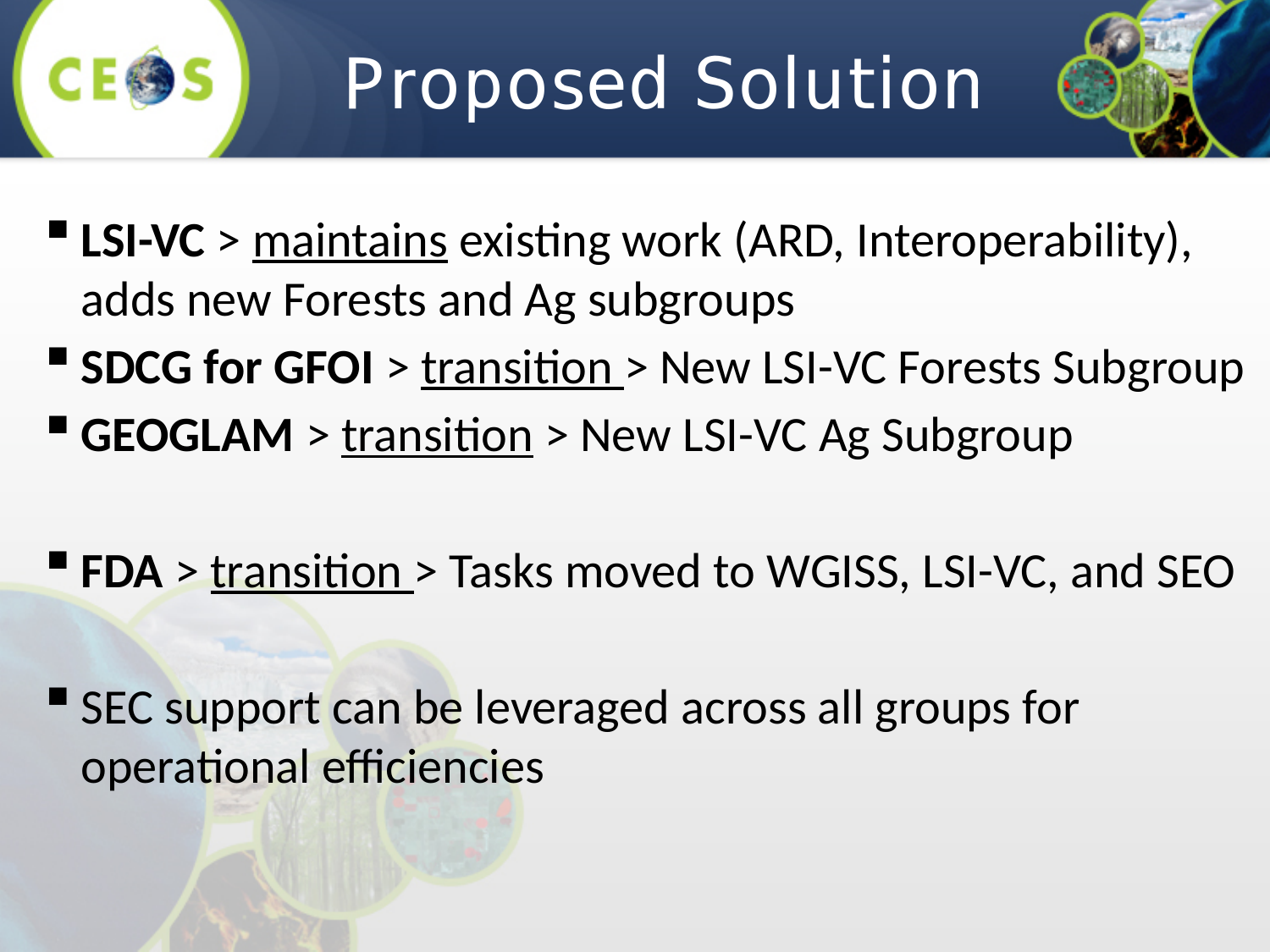

# Proposed Solution
LSI-VC > maintains existing work (ARD, Interoperability),
adds new Forests and Ag subgroups
SDCG for GFOI > transition > New LSI-VC Forests Subgroup
GEOGLAM > transition > New LSI-VC Ag Subgroup

FDA > transition > Tasks moved to WGISS, LSI-VC, and SEO

SEC support can be leveraged across all groups for operational efficiencies